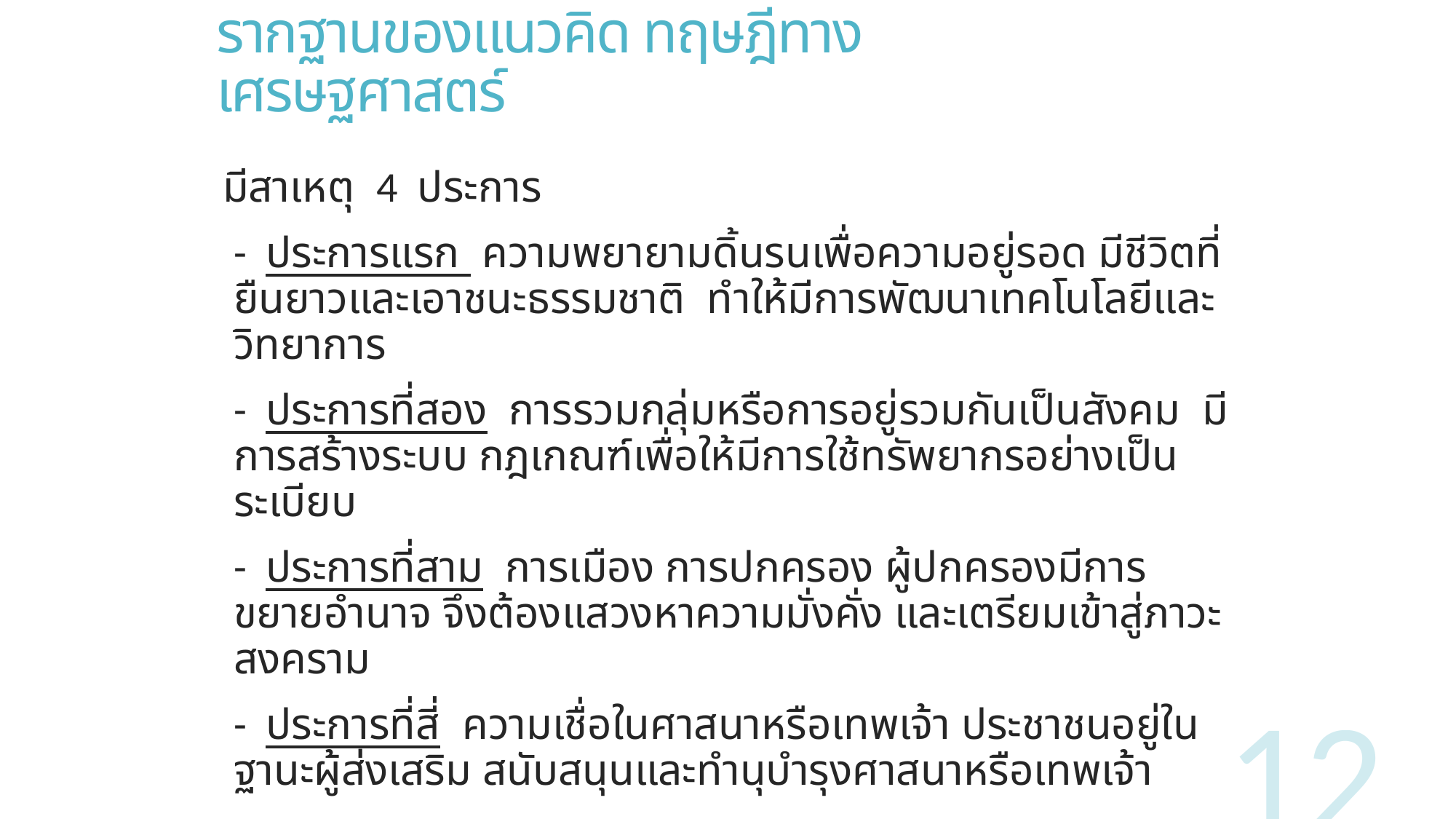

# รากฐานของแนวคิด ทฤษฎีทางเศรษฐศาสตร์
มีสาเหตุ  4  ประการ
	-  ประการแรก  ความพยายามดิ้นรนเพื่อความอยู่รอด มีชีวิตที่ยืนยาวและเอาชนะธรรมชาติ  ทำให้มีการพัฒนาเทคโนโลยีและวิทยาการ
	-  ประการที่สอง  การรวมกลุ่มหรือการอยู่รวมกันเป็นสังคม  มีการสร้างระบบ กฎเกณฑ์เพื่อให้มีการใช้ทรัพยากรอย่างเป็นระเบียบ
	-  ประการที่สาม  การเมือง การปกครอง ผู้ปกครองมีการขยายอำนาจ จึงต้องแสวงหาความมั่งคั่ง และเตรียมเข้าสู่ภาวะสงคราม
	-  ประการที่สี่  ความเชื่อในศาสนาหรือเทพเจ้า ประชาชนอยู่ในฐานะผู้ส่งเสริม สนับสนุนและทำนุบำรุงศาสนาหรือเทพเจ้า
12